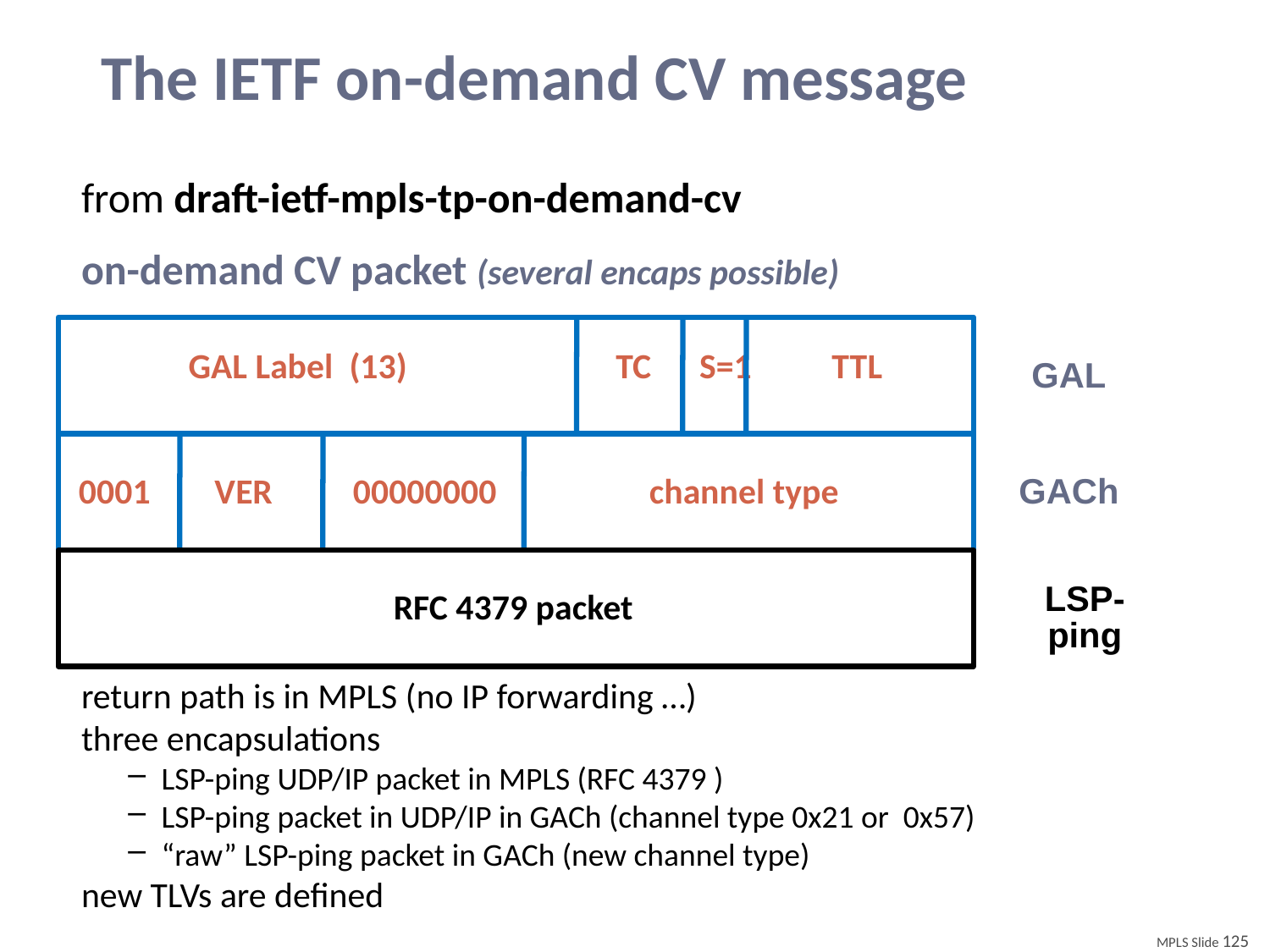

# The IETF on-demand CV message
from draft-ietf-mpls-tp-on-demand-cv
on-demand CV packet (several encaps possible)

return path is in MPLS (no IP forwarding …)
three encapsulations
LSP-ping UDP/IP packet in MPLS (RFC 4379 )
LSP-ping packet in UDP/IP in GACh (channel type 0x21 or  0x57)
“raw” LSP-ping packet in GACh (new channel type)
new TLVs are defined

              GAL Label  (13)                          TC      S=1          TTL
GAL

 0001        VER          00000000                   channel type
GACh

LSP-ping
RFC 4379 packet